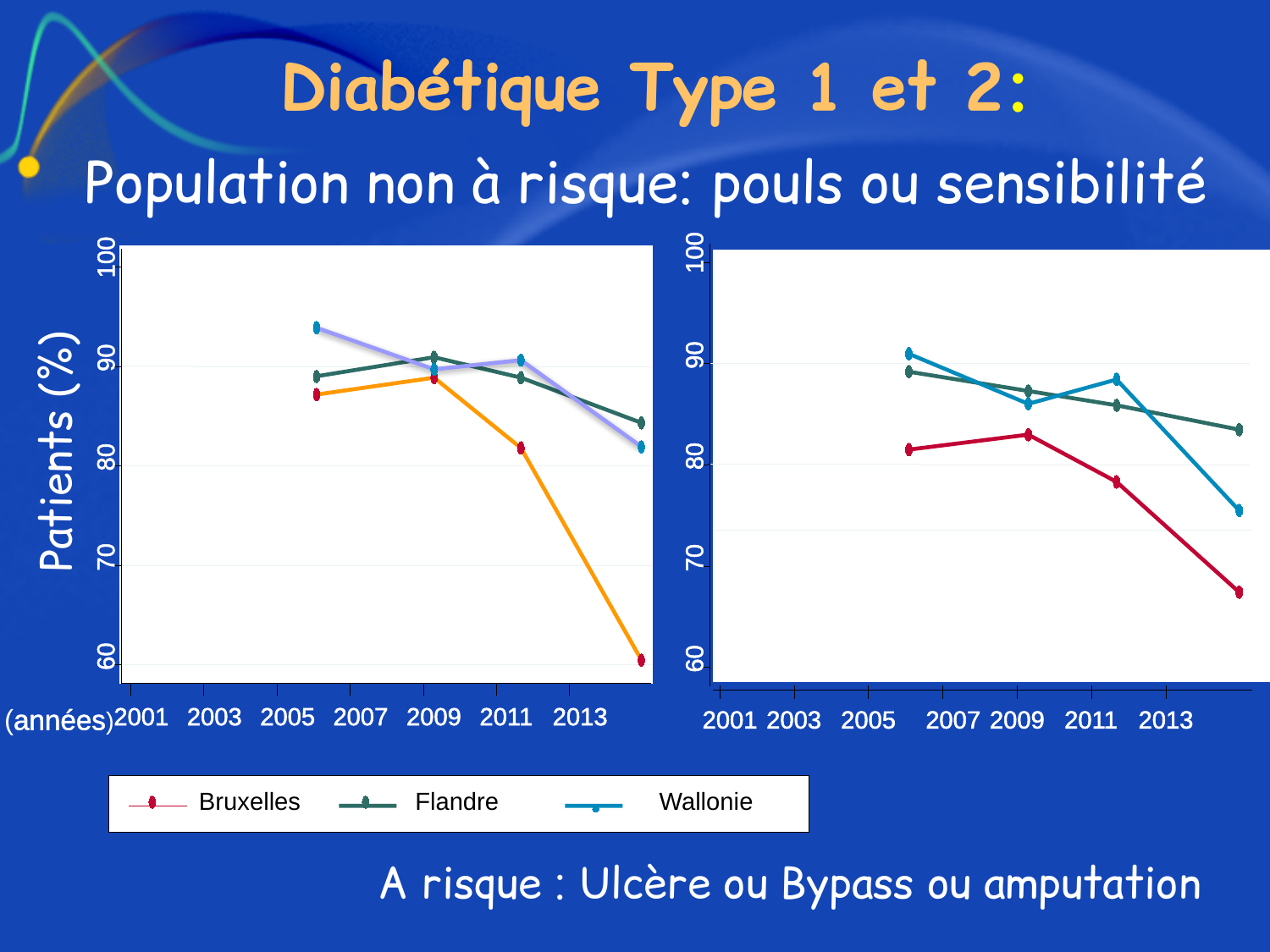

Diabétique Type 1 et 2:
Population non à risque: pouls ou sensibilité
100

90

Patients (%)
80

70

60

2001
2003
2005
2007
2009
2011
2013

Bruxelles
 Flandre                       Wallonie

A risque : Ulcère ou Bypass ou amputation

100

90

80

70

60

(années)
2001
2003
2005
2007
2009
2011
2013